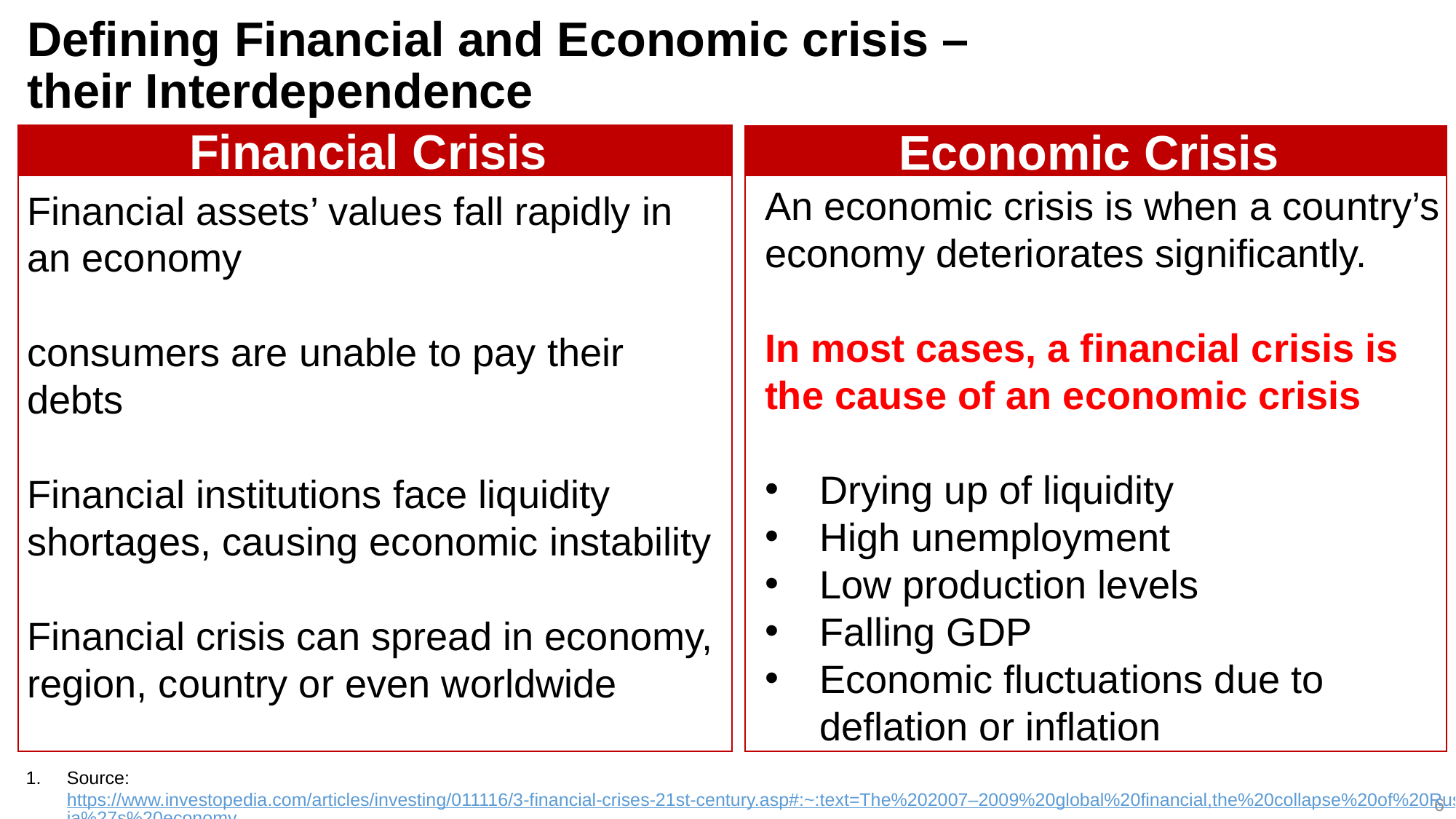

# Defining Financial and Economic crisis – their Interdependence
Financial Crisis
Economic Crisis

An economic crisis is when a country’s economy deteriorates significantly.

In most cases, a financial crisis is the cause of an economic crisis

Drying up of liquidity
High unemployment
Low production levels
Falling GDP
Economic fluctuations due to deflation or inflation
Financial assets’ values fall rapidly in an economy

consumers are unable to pay their debts

Financial institutions face liquidity shortages, causing economic instability

Financial crisis can spread in economy, region, country or even worldwide
Source: https://www.investopedia.com/articles/investing/011116/3-financial-crises-21st-century.asp#:~:text=The%202007–2009%20global%20financial,the%20collapse%20of%20Russia%27s%20economy
6